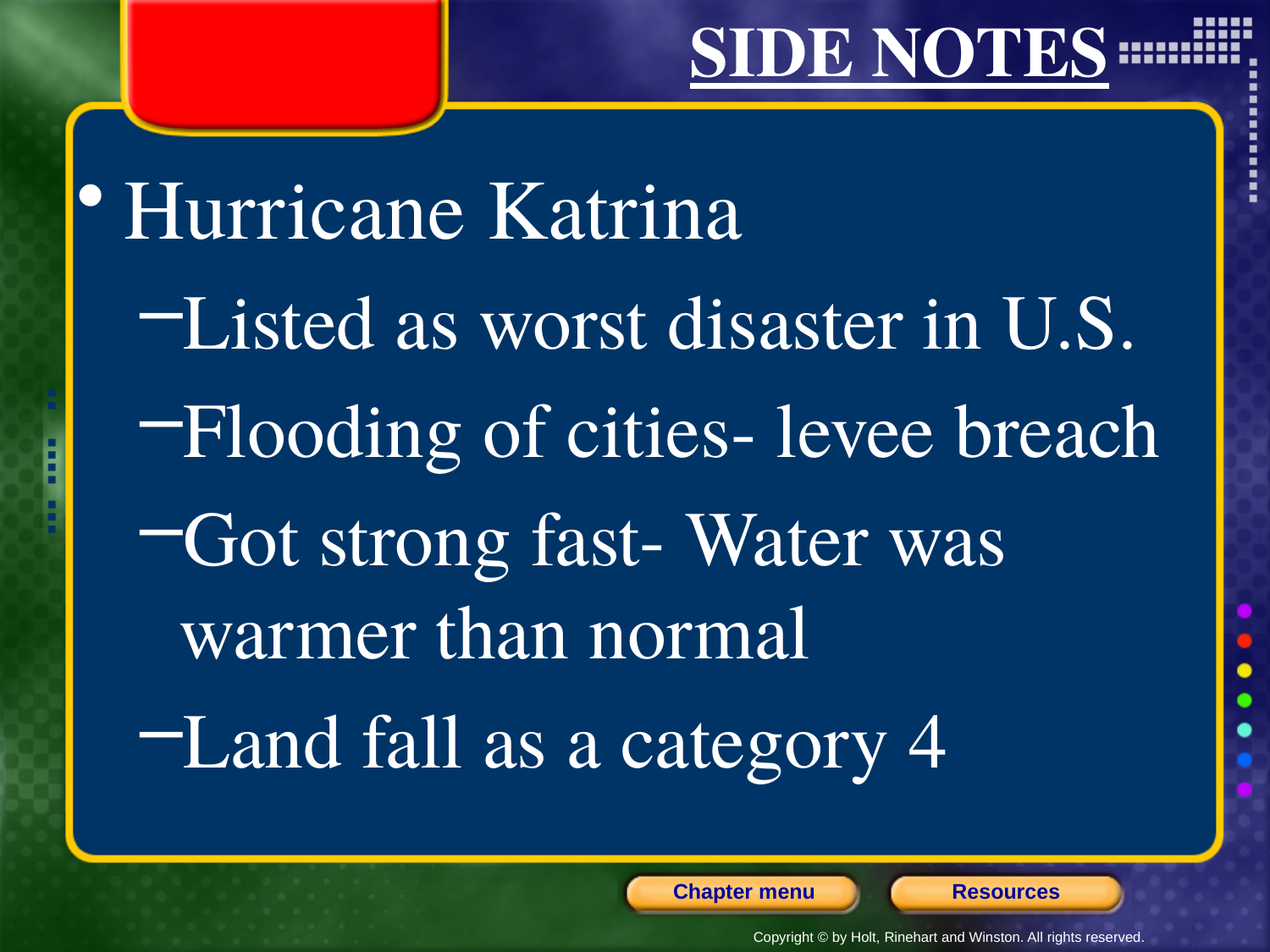

# SIDE NOTES
Hurricane Katrina
Listed as worst disaster in U.S.
Flooding of cities- levee breach
Got strong fast- Water was warmer than normal
Land fall as a category 4